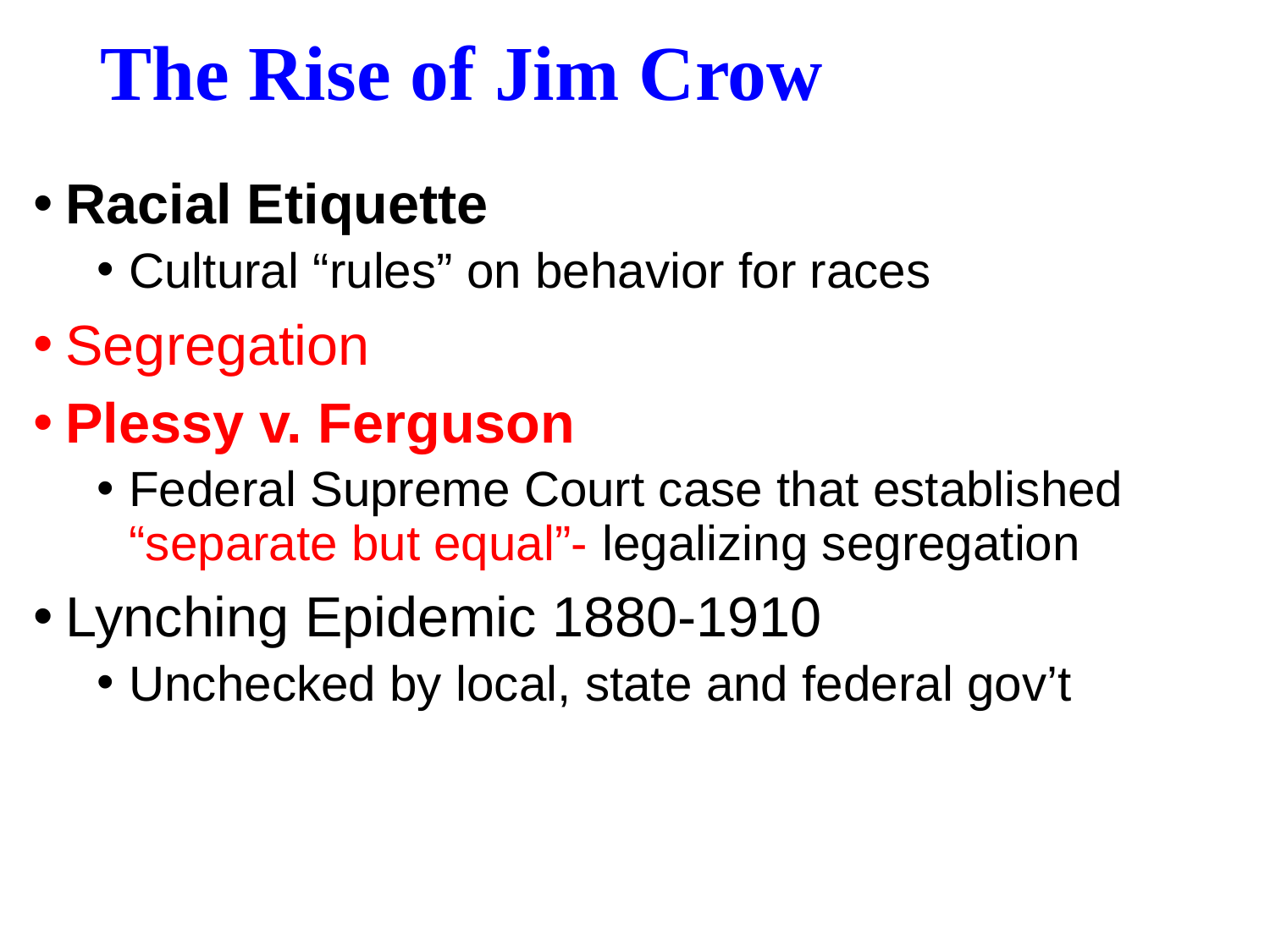

# The Rise of Jim Crow
Racial Etiquette
Cultural “rules” on behavior for races
Segregation
Plessy v. Ferguson
Federal Supreme Court case that established “separate but equal”- legalizing segregation
Lynching Epidemic 1880-1910
Unchecked by local, state and federal gov’t